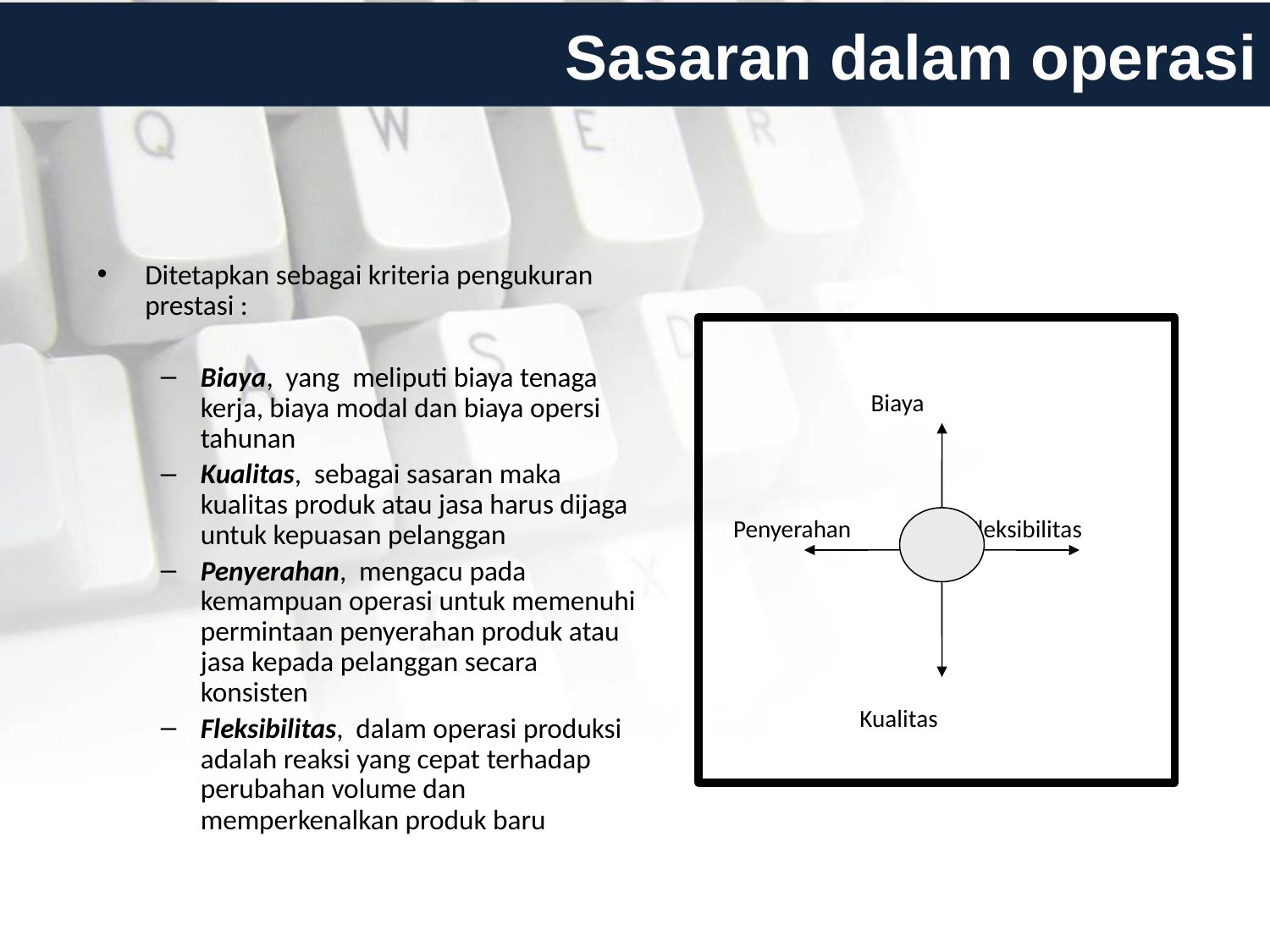

# Sasaran dalam operasi
Ditetapkan sebagai kriteria pengukuran prestasi :

Biaya,  yang  meliputi biaya tenaga kerja, biaya modal dan biaya opersi tahunan
Kualitas,  sebagai sasaran maka kualitas produk atau jasa harus dijaga untuk kepuasan pelanggan
Penyerahan,  mengacu pada kemampuan operasi untuk memenuhi permintaan penyerahan produk atau jasa kepada pelanggan secara konsisten
Fleksibilitas,  dalam operasi produksi adalah reaksi yang cepat terhadap perubahan volume dan memperkenalkan produk baru

                             Biaya

    Penyerahan                     Fleksibilitas

                           Kualitas